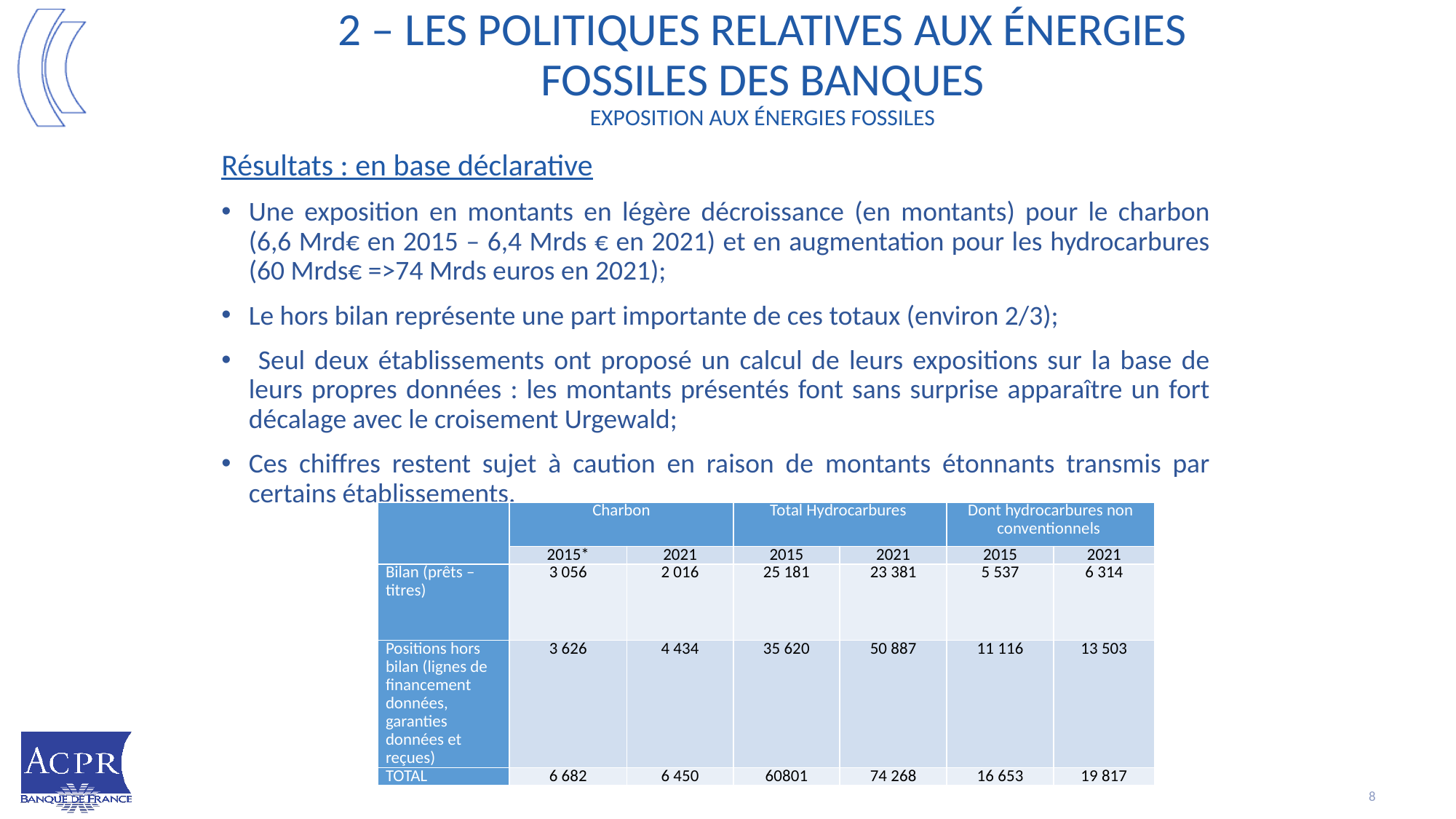

# 2 – Les politiques relatives aux énergies fossiles des Banques exposition aux énergies fossiles
Résultats : en base déclarative
Une exposition en montants en légère décroissance (en montants) pour le charbon (6,6 Mrd€ en 2015 – 6,4 Mrds € en 2021) et en augmentation pour les hydrocarbures (60 Mrds€ =>74 Mrds euros en 2021);
Le hors bilan représente une part importante de ces totaux (environ 2/3);
 Seul deux établissements ont proposé un calcul de leurs expositions sur la base de leurs propres données : les montants présentés font sans surprise apparaître un fort décalage avec le croisement Urgewald;
Ces chiffres restent sujet à caution en raison de montants étonnants transmis par certains établissements.

|  | Charbon |  | Total Hydrocarbures |  | Dont hydrocarbures non conventionnels |  |
| --- | --- | --- | --- | --- | --- | --- |
|  | 2015\* | 2021 | 2015 | 2021 | 2015 | 2021 |
| Bilan (prêts – titres) | 3 056 | 2 016 | 25 181 | 23 381 | 5 537 | 6 314 |
| Positions hors bilan (lignes de financement données, garanties données et reçues) | 3 626 | 4 434 | 35 620 | 50 887 | 11 116 | 13 503 |
| TOTAL | 6 682 | 6 450 | 60801 | 74 268 | 16 653 | 19 817 |
CCFD - ACPR
8